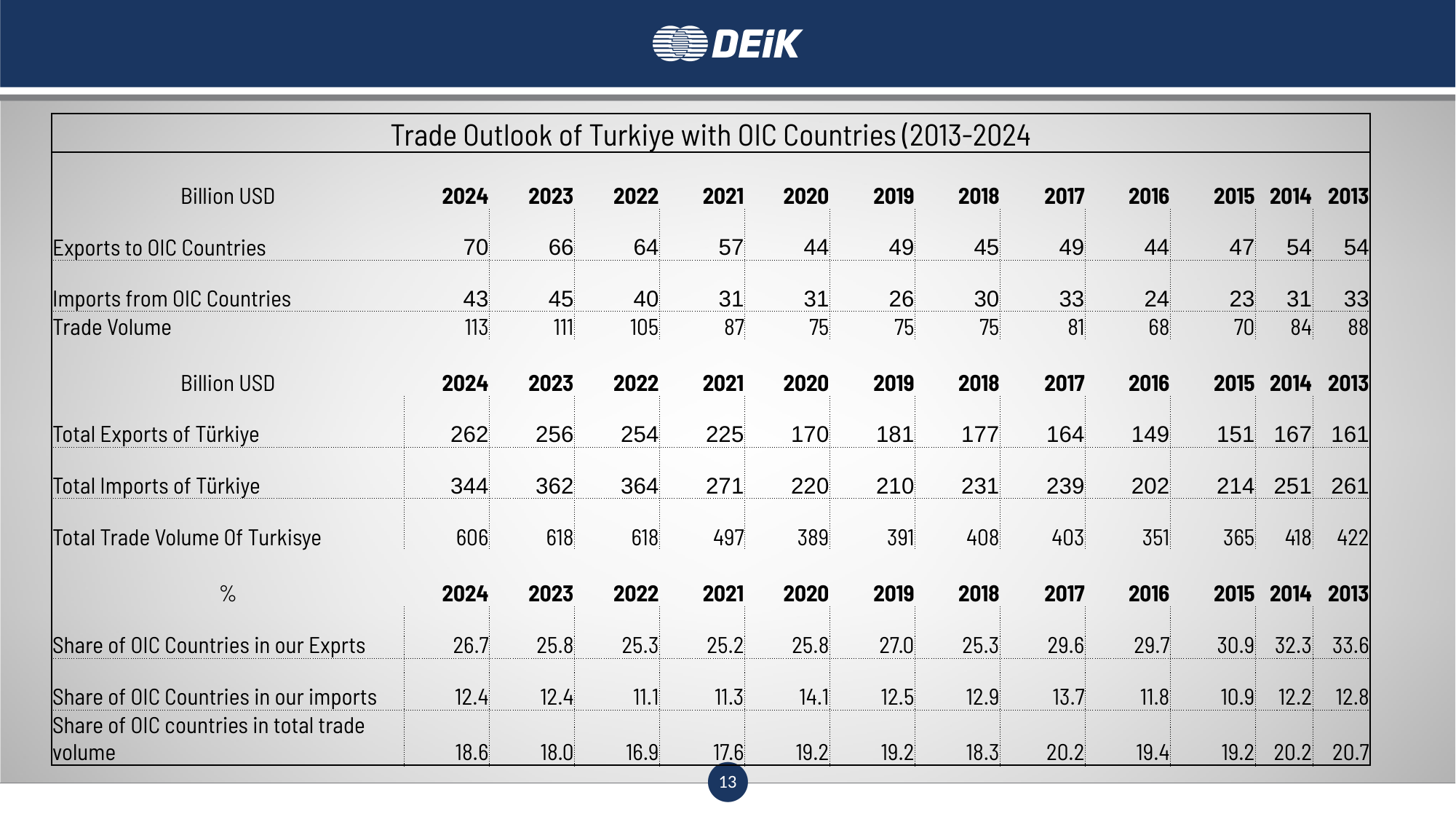

| Trade Outlook of Turkiye with OIC Countries (2013-2024 |  |  |  |  |  |  |  |  |  |  |  |  |
| --- | --- | --- | --- | --- | --- | --- | --- | --- | --- | --- | --- | --- |
|  |  |  |  |  |  |  |  |  |  |  |  |  |
| Billion USD | 2024 | 2023 | 2022 | 2021 | 2020 | 2019 | 2018 | 2017 | 2016 | 2015 | 2014 | 2013 |
| Exports to OIC Countries | 70 | 66 | 64 | 57 | 44 | 49 | 45 | 49 | 44 | 47 | 54 | 54 |
| Imports from OIC Countries | 43 | 45 | 40 | 31 | 31 | 26 | 30 | 33 | 24 | 23 | 31 | 33 |
| Trade Volume | 113 | 111 | 105 | 87 | 75 | 75 | 75 | 81 | 68 | 70 | 84 | 88 |
|  |  |  |  |  |  |  |  |  |  |  |  |  |
| Billion USD | 2024 | 2023 | 2022 | 2021 | 2020 | 2019 | 2018 | 2017 | 2016 | 2015 | 2014 | 2013 |
| Total Exports of Türkiye | 262 | 256 | 254 | 225 | 170 | 181 | 177 | 164 | 149 | 151 | 167 | 161 |
| Total Imports of Türkiye | 344 | 362 | 364 | 271 | 220 | 210 | 231 | 239 | 202 | 214 | 251 | 261 |
| Total Trade Volume Of Turkisye | 606 | 618 | 618 | 497 | 389 | 391 | 408 | 403 | 351 | 365 | 418 | 422 |
|  |  |  |  |  |  |  |  |  |  |  |  |  |
| % | 2024 | 2023 | 2022 | 2021 | 2020 | 2019 | 2018 | 2017 | 2016 | 2015 | 2014 | 2013 |
| Share of OIC Countries in our Exprts | 26.7 | 25.8 | 25.3 | 25.2 | 25.8 | 27.0 | 25.3 | 29.6 | 29.7 | 30.9 | 32.3 | 33.6 |
| Share of OIC Countries in our imports | 12.4 | 12.4 | 11.1 | 11.3 | 14.1 | 12.5 | 12.9 | 13.7 | 11.8 | 10.9 | 12.2 | 12.8 |
| Share of OIC countries in total trade volume | 18.6 | 18.0 | 16.9 | 17.6 | 19.2 | 19.2 | 18.3 | 20.2 | 19.4 | 19.2 | 20.2 | 20.7 |
13